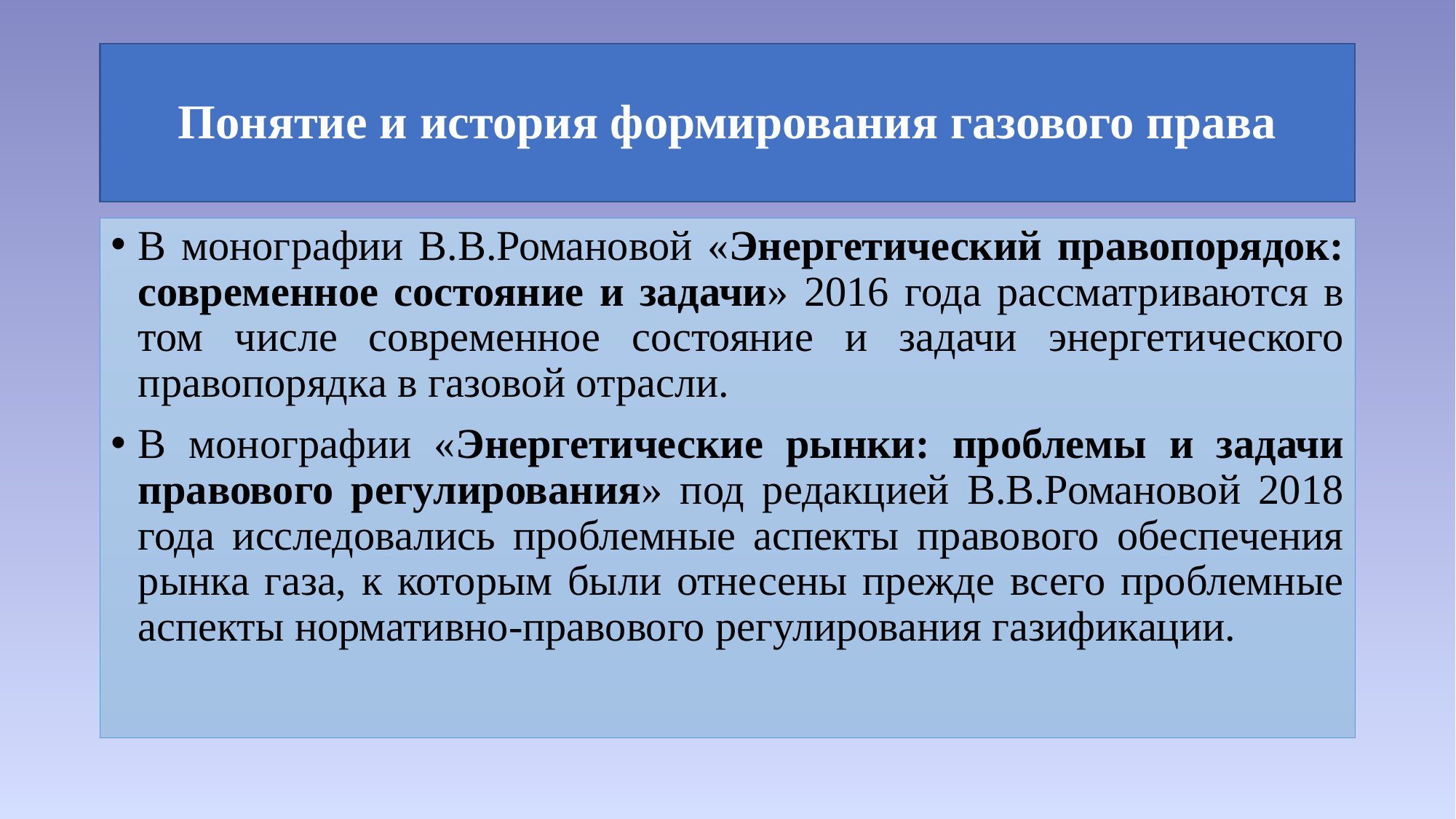

# Понятие и история формирования газового права
В монографии В.В.Романовой «Энергетический правопорядок: современное состояние и задачи» 2016 года рассматриваются в том числе современное состояние и задачи энергетического правопорядка в газовой отрасли.
В монографии «Энергетические рынки: проблемы и задачи правового регулирования» под редакцией В.В.Романовой 2018 года исследовались проблемные аспекты правового обеспечения рынка газа, к которым были отнесены прежде всего проблемные аспекты нормативно-правового регулирования газификации.